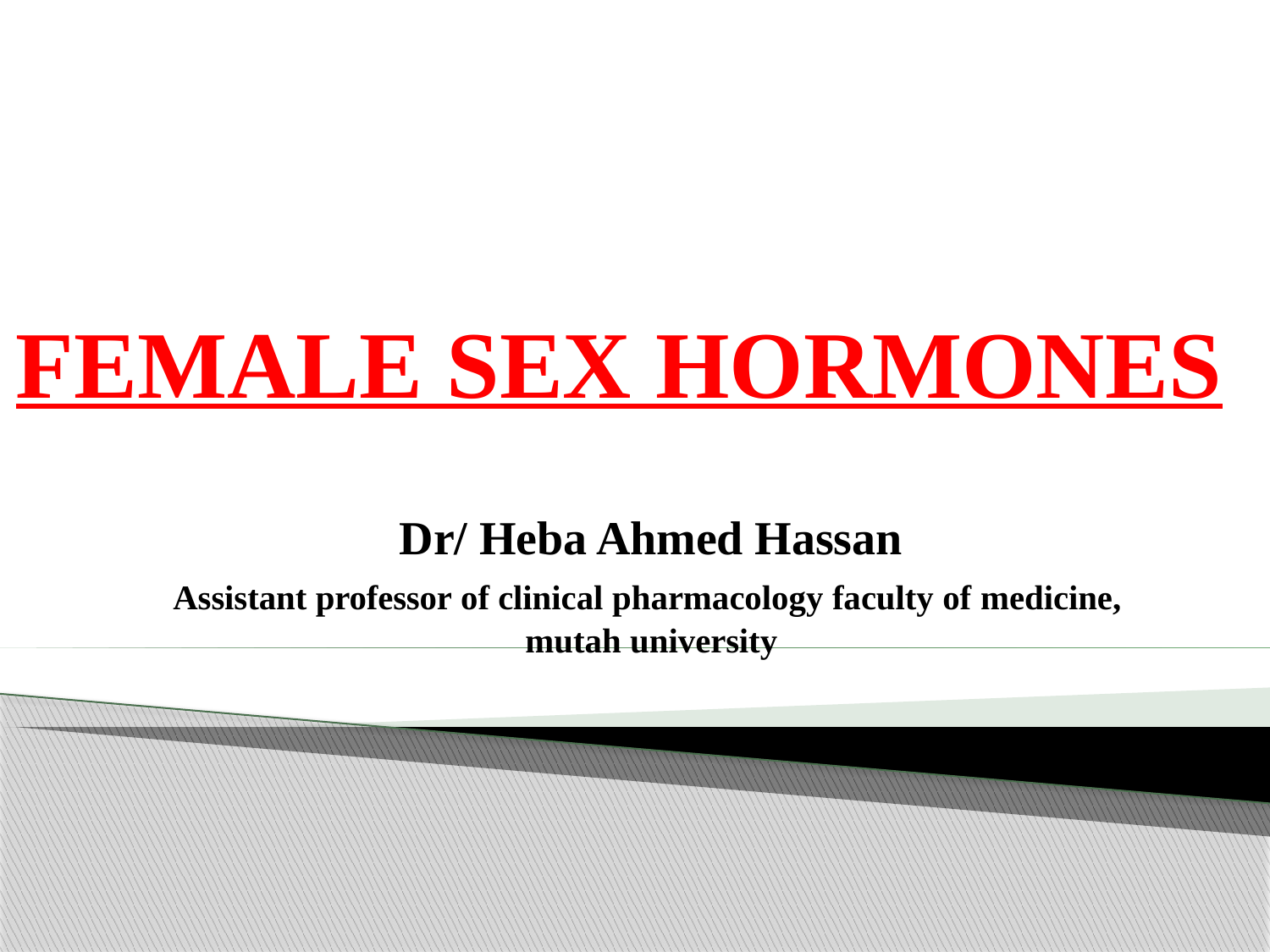

# FEMALE SEX HORMONES
Dr/ Heba Ahmed Hassan
Assistant professor of clinical pharmacology faculty of medicine,  mutah university